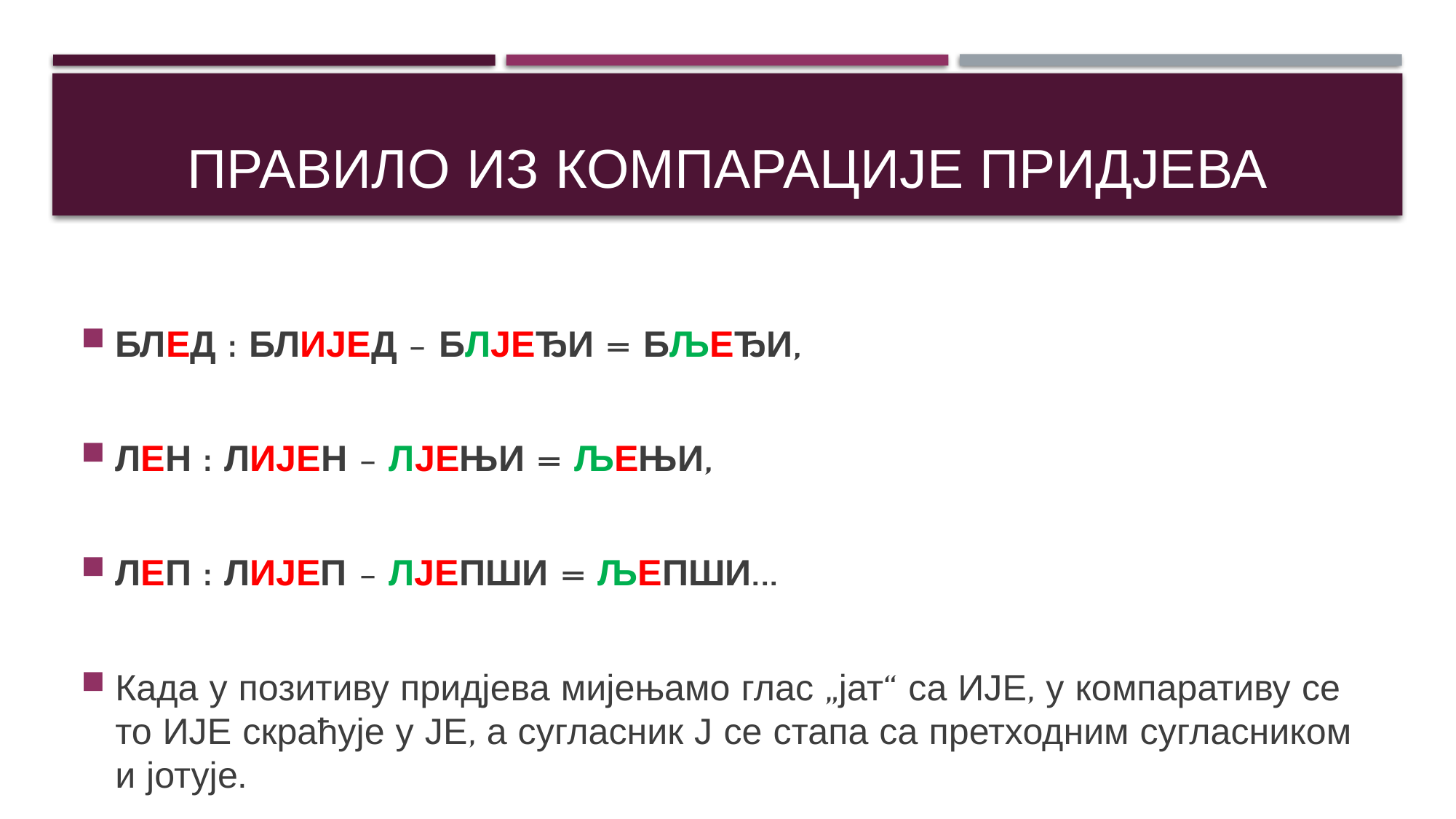

# ПРАВИЛО ИЗ КОМПАРАЦИЈЕ ПРИДЈЕВА

БЛЕД : БЛИЈЕД – БЛЈЕЂИ = БЉЕЂИ,

ЛЕН : ЛИЈЕН – ЛЈЕЊИ = ЉЕЊИ,

ЛЕП : ЛИЈЕП – ЛЈЕПШИ = ЉЕПШИ...

Када у позитиву придјева мијењамо глас „јат“ са ИЈЕ, у компаративу се то ИЈЕ скраћује у ЈЕ, а сугласник Ј се стапа са претходним сугласником и јотује.